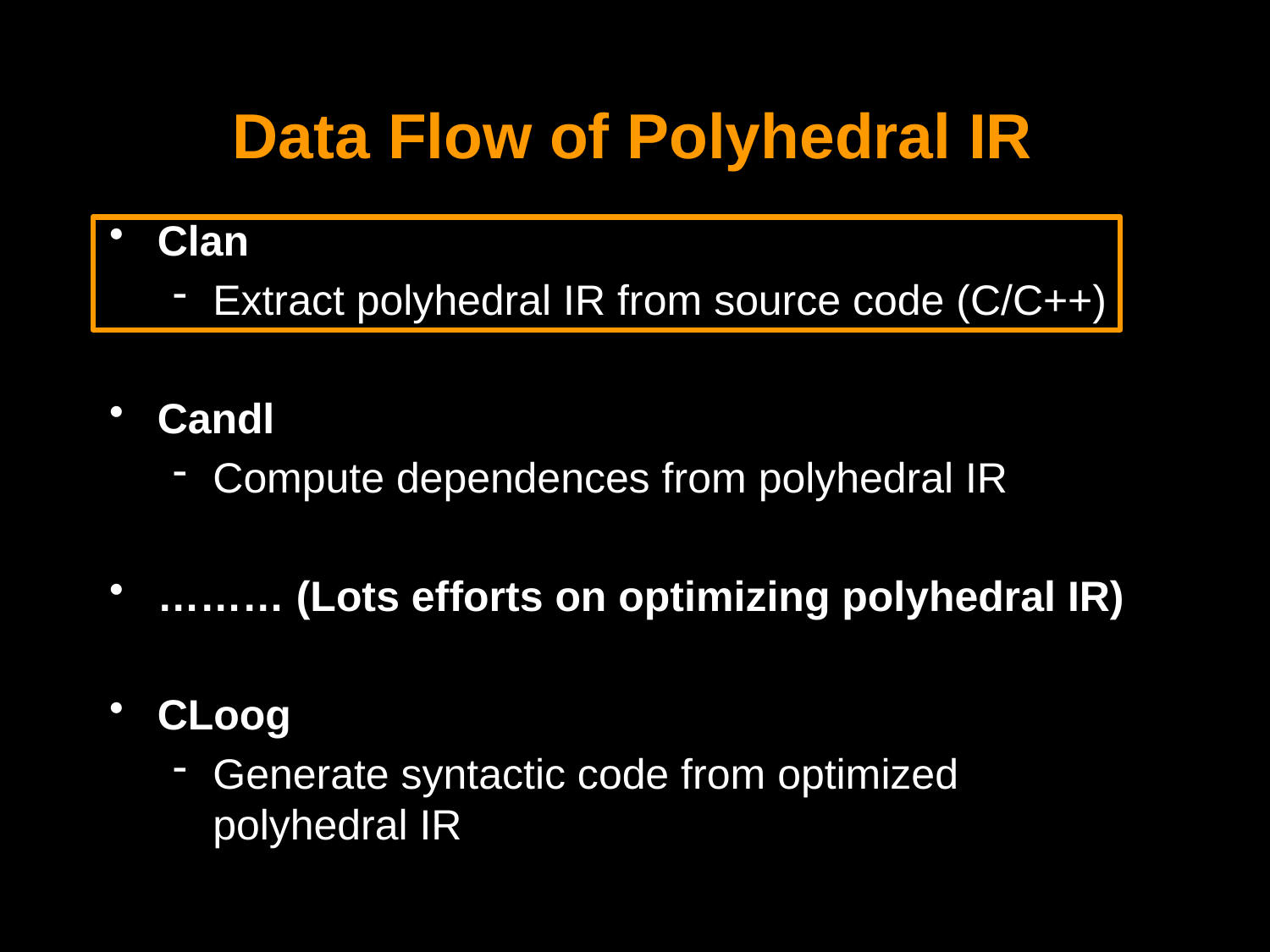

# Data Flow of Polyhedral IR
Clan
Extract polyhedral IR from source code (C/C++)

Candl
Compute dependences from polyhedral IR

……… (Lots efforts on optimizing polyhedral IR)

CLoog
Generate syntactic code from optimized polyhedral IR